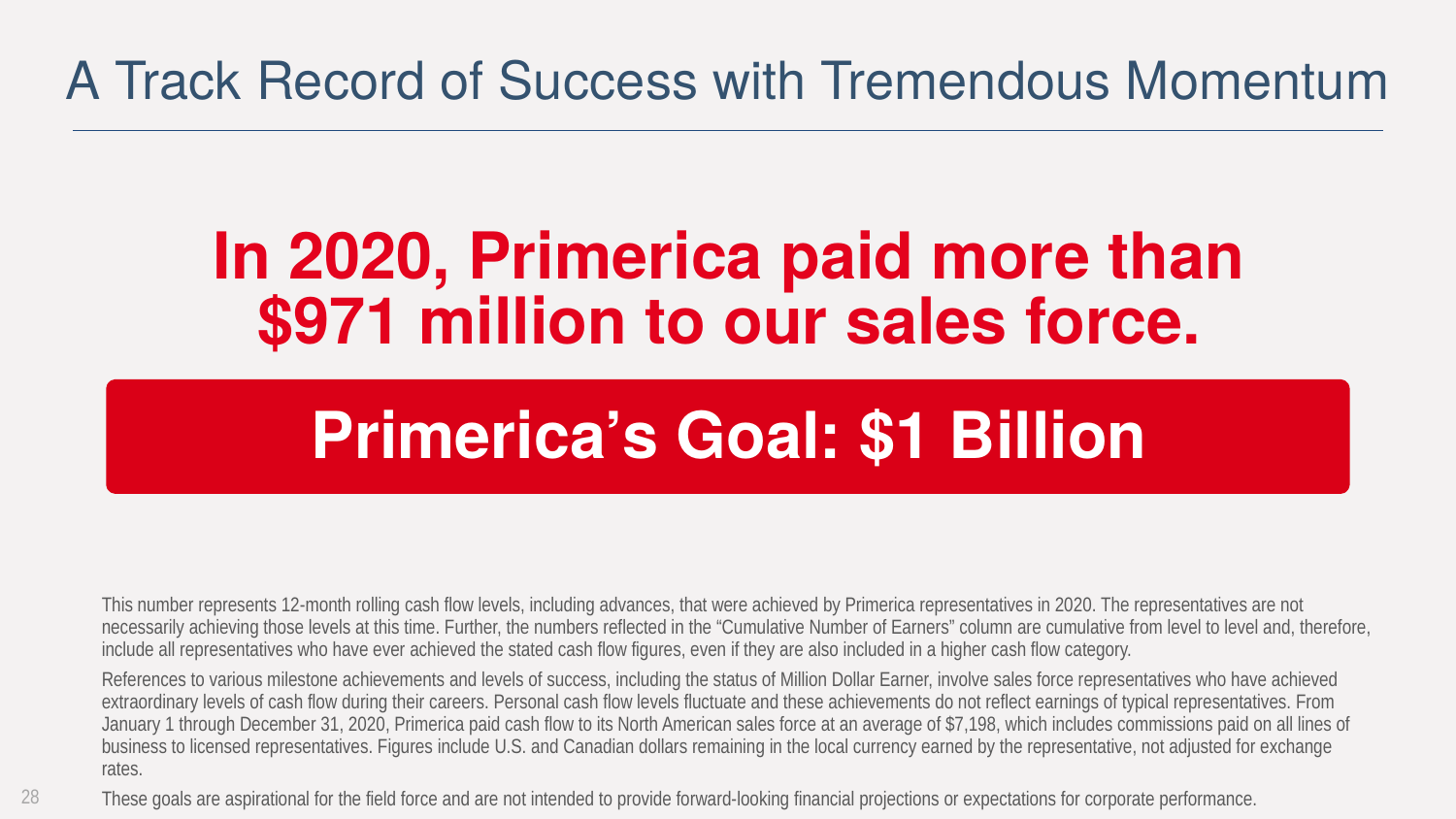

# A Track Record of Success with Tremendous Momentum
In 2020, Primerica paid more than $971 million to our sales force.

Primerica’s Goal: $1 Billion
This number represents 12-month rolling cash flow levels, including advances, that were achieved by Primerica representatives in 2020. The representatives are not necessarily achieving those levels at this time. Further, the numbers reflected in the “Cumulative Number of Earners” column are cumulative from level to level and, therefore, include all representatives who have ever achieved the stated cash flow figures, even if they are also included in a higher cash flow category.
References to various milestone achievements and levels of success, including the status of Million Dollar Earner, involve sales force representatives who have achieved extraordinary levels of cash flow during their careers. Personal cash flow levels fluctuate and these achievements do not reflect earnings of typical representatives. From January 1 through December 31, 2020, Primerica paid cash flow to its North American sales force at an average of $7,198, which includes commissions paid on all lines of business to licensed representatives. Figures include U.S. and Canadian dollars remaining in the local currency earned by the representative, not adjusted for exchange rates.
These goals are aspirational for the field force and are not intended to provide forward-looking financial projections or expectations for corporate performance.
28